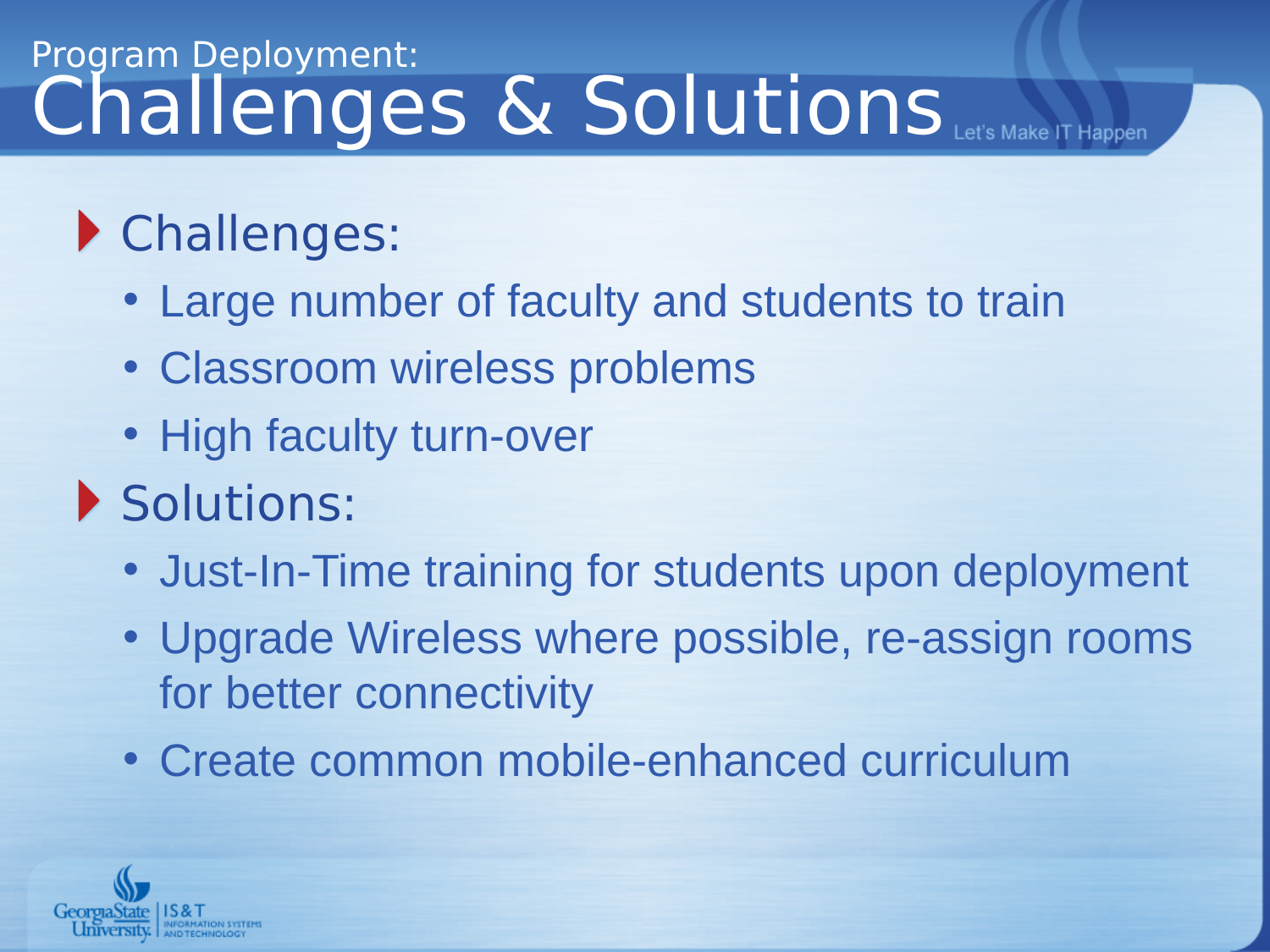

# Program Deployment: Challenges & Solutions
Challenges:
Large number of faculty and students to train
Classroom wireless problems
High faculty turn-over
Solutions:
Just-In-Time training for students upon deployment
Upgrade Wireless where possible, re-assign rooms for better connectivity
Create common mobile-enhanced curriculum